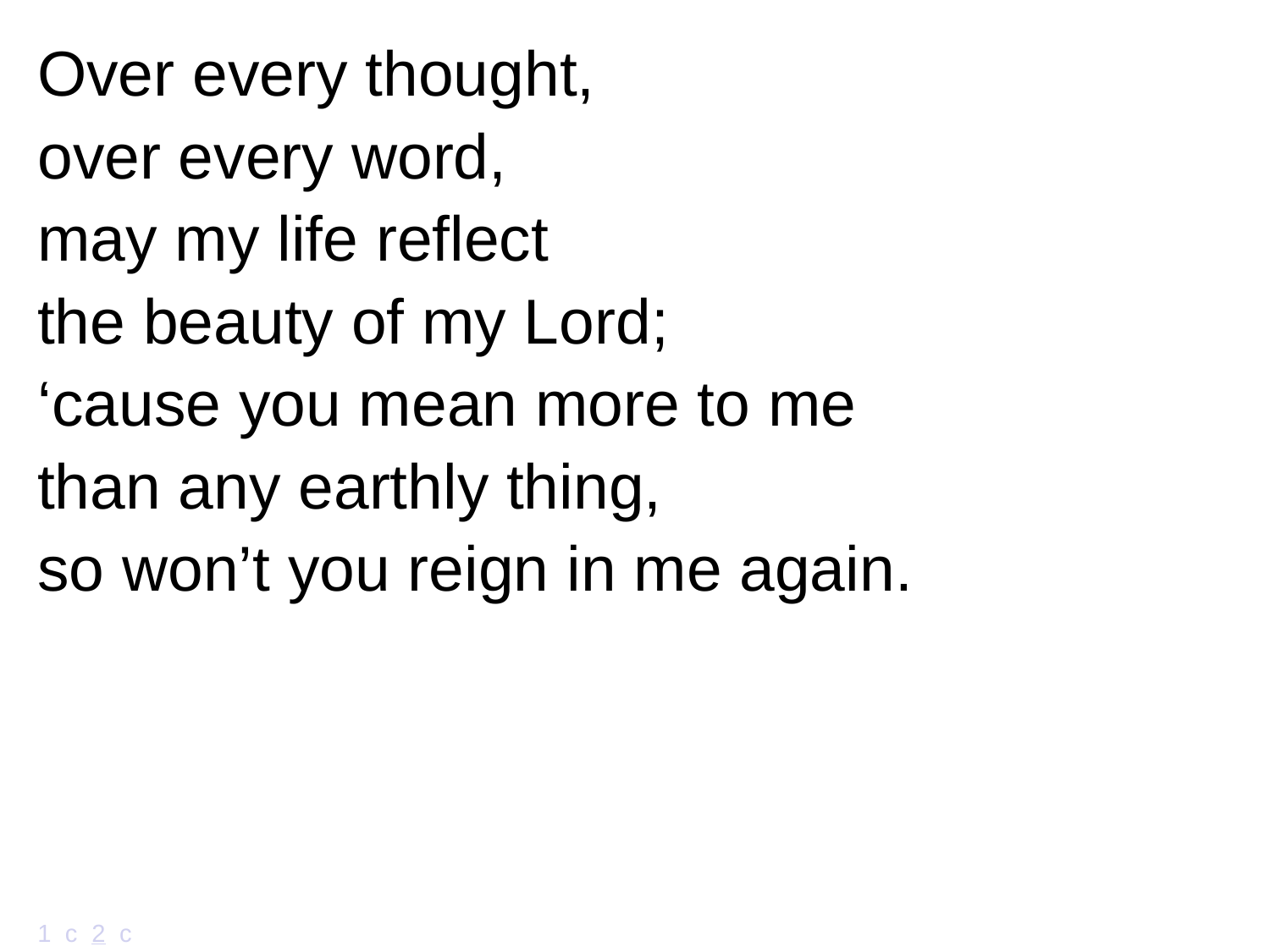

Over every thought,
over every word,
may my life reflect
the beauty of my Lord;
‘cause you mean more to me
than any earthly thing,
so won’t you reign in me again.
# 1  c  2  c